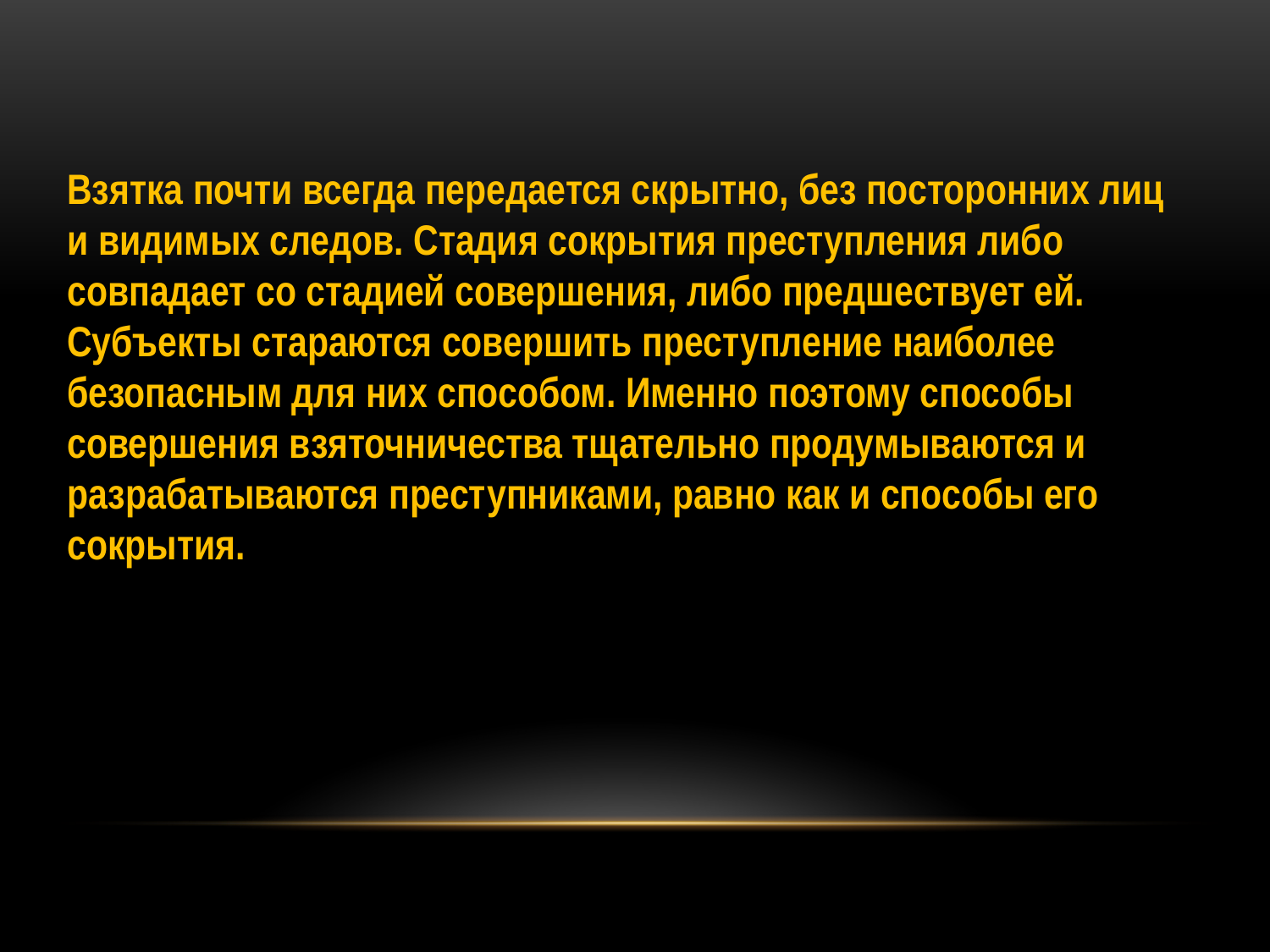

Взятка почти всегда передается скрытно, без посторонних лиц и видимых следов. Стадия сокрытия преступления либо совпадает со стадией совершения, либо предшествует ей. Субъекты стараются совершить преступление наиболее безопасным для них способом. Именно поэтому способы совершения взяточничества тщательно продумываются и разрабатываются преступниками, равно как и способы его сокрытия.